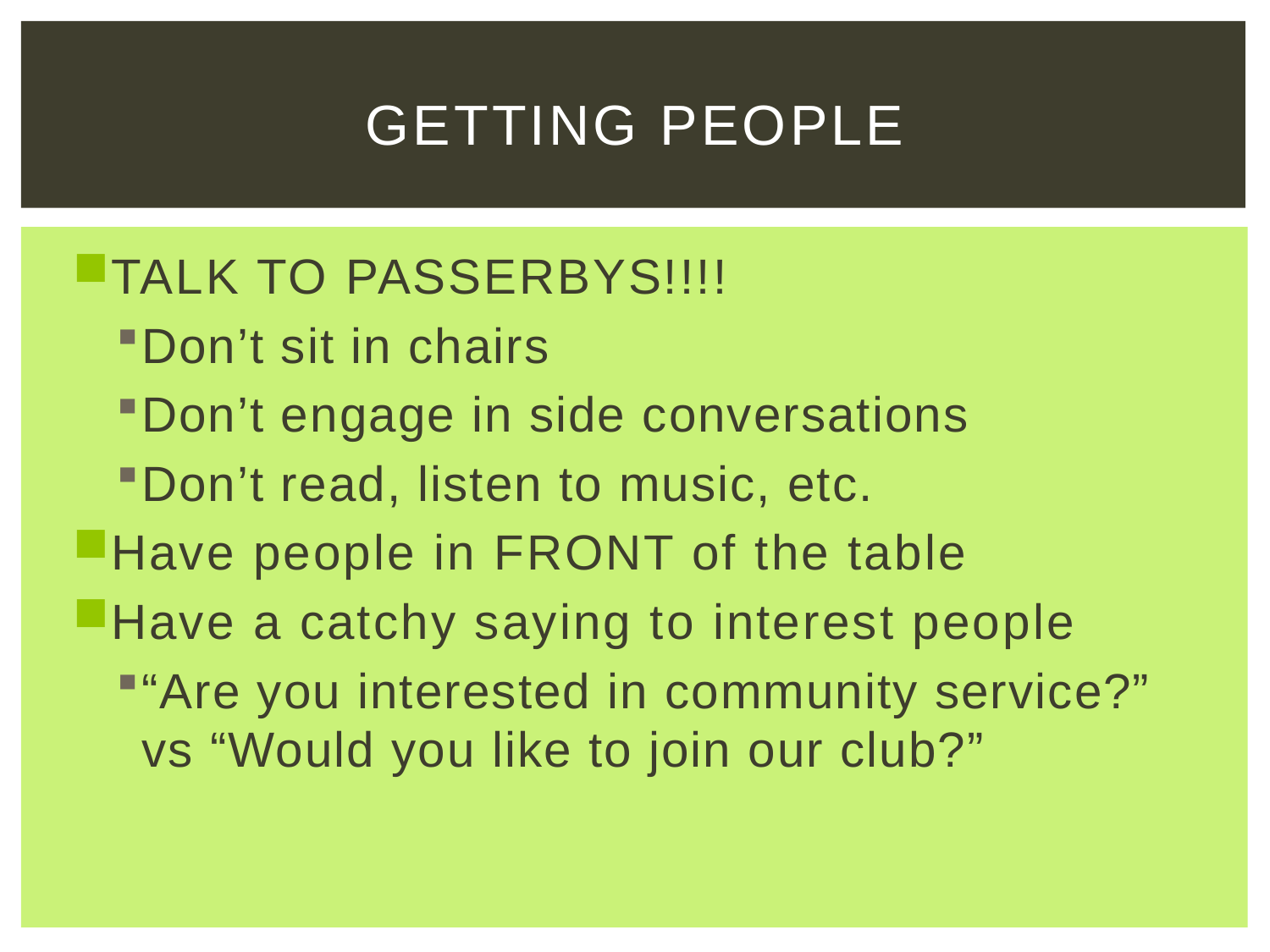

# Getting people
TALK TO PASSERBYS!!!!
Don’t sit in chairs
Don’t engage in side conversations
Don’t read, listen to music, etc.
Have people in FRONT of the table
Have a catchy saying to interest people
“Are you interested in community service?” vs “Would you like to join our club?”